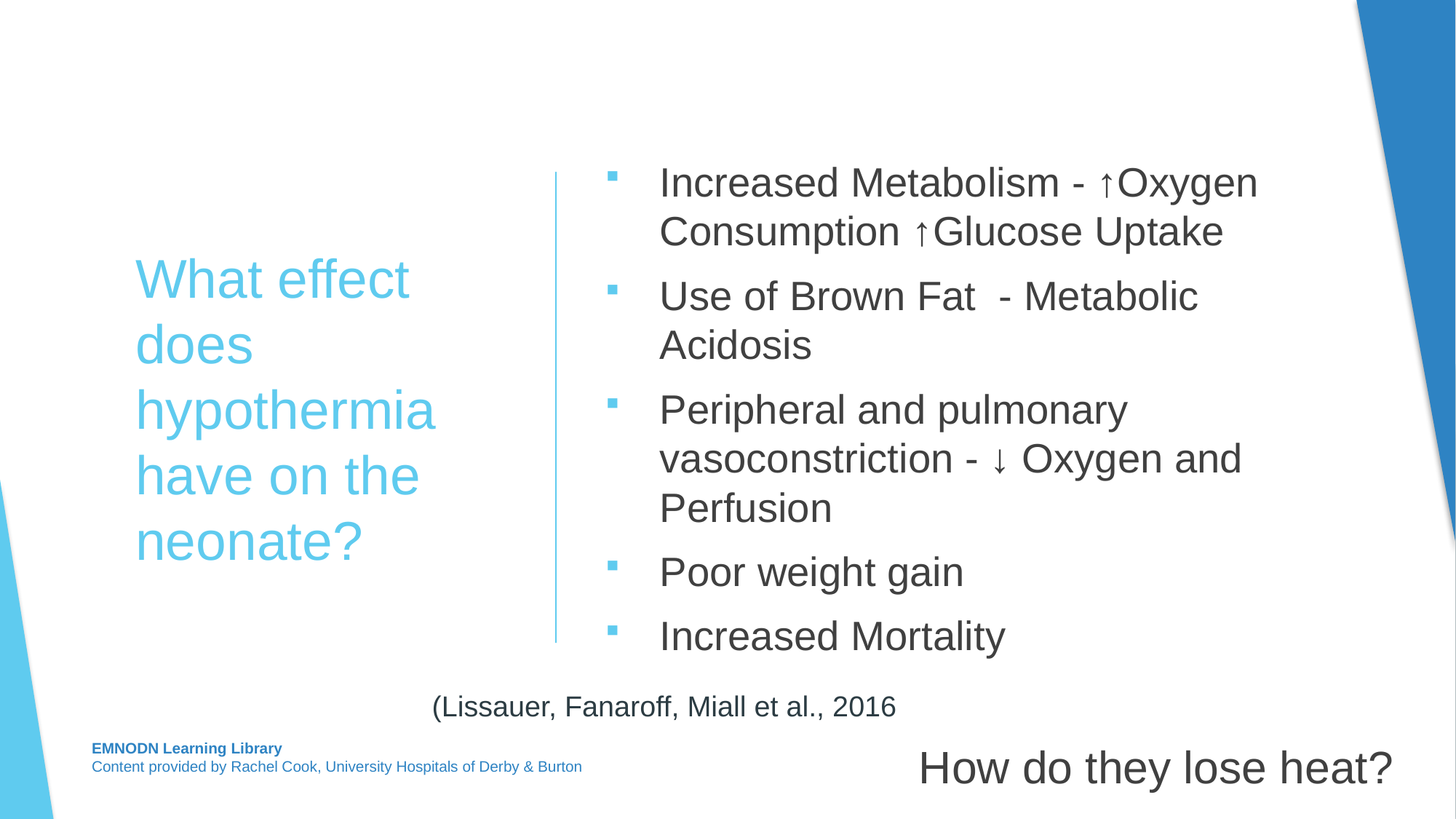

Increased Metabolism - ↑Oxygen Consumption ↑Glucose Uptake
Use of Brown Fat  - Metabolic Acidosis
Peripheral and pulmonary vasoconstriction - ↓ Oxygen and Perfusion
Poor weight gain
Increased Mortality
# What effect does hypothermia have on the neonate?

(Lissauer, Fanaroff, Miall et al., 2016)
How do they lose heat?
EMNODN Learning Library
Content provided by Rachel Cook, University Hospitals of Derby & Burton